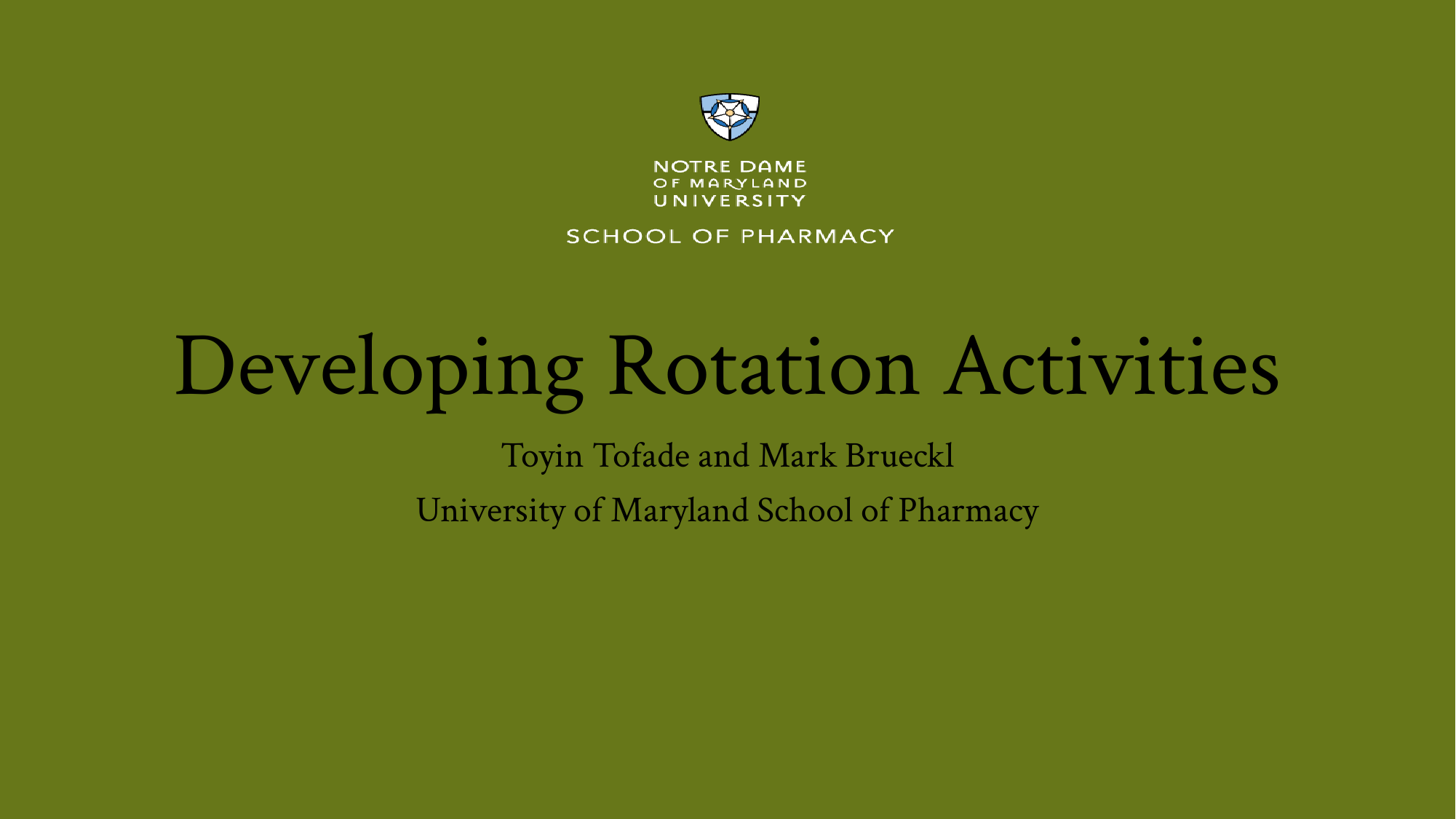

# Developing Rotation Activities
Toyin Tofade and Mark Brueckl
University of Maryland School of Pharmacy